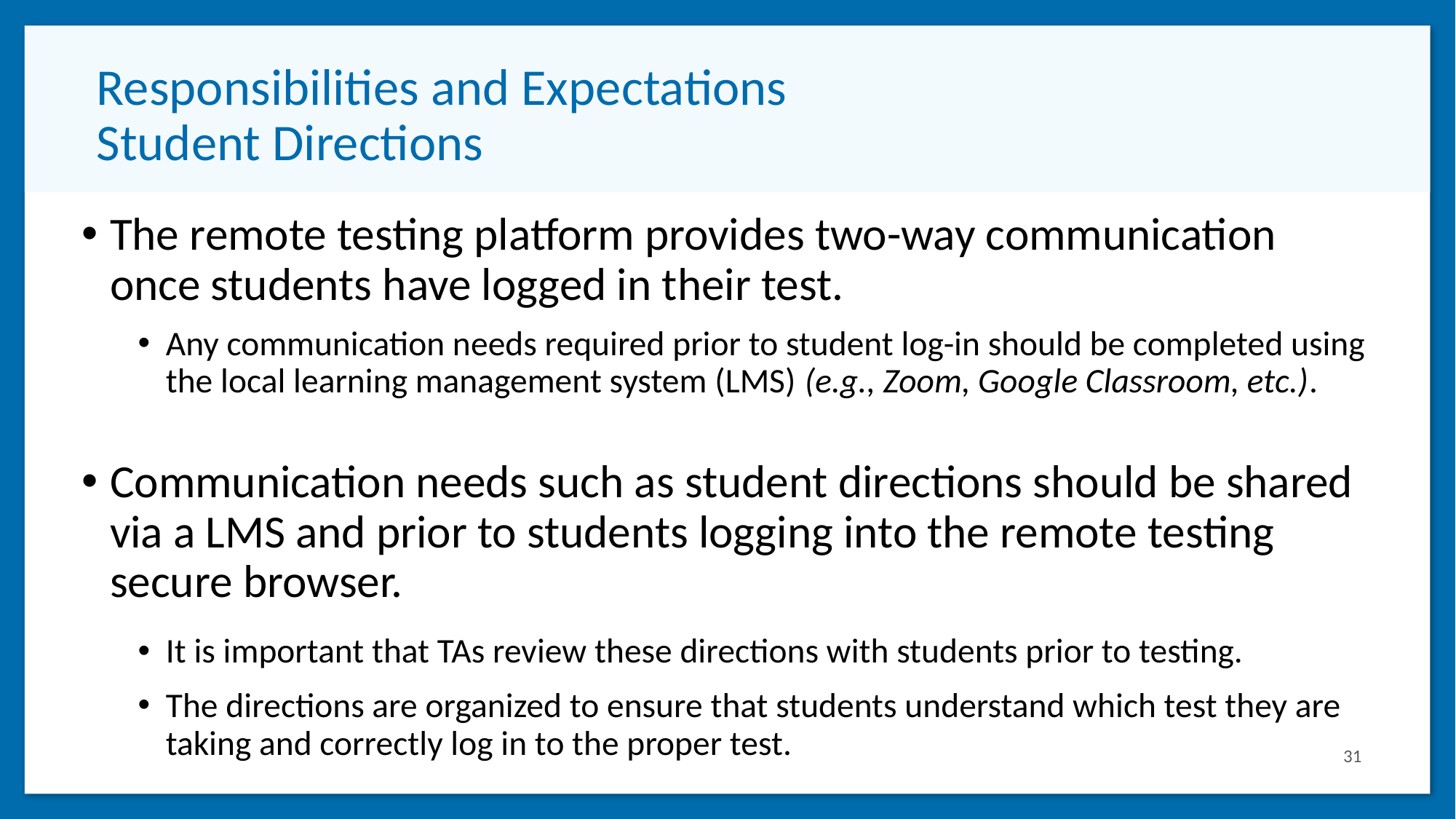

# Responsibilities and Expectations Student Directions
The remote testing platform provides two-way communication once students have logged in their test.
Any communication needs required prior to student log-in should be completed using the local learning management system (LMS) (e.g., Zoom, Google Classroom, etc.).
Communication needs such as student directions should be shared via a LMS and prior to students logging into the remote testing secure browser.
It is important that TAs review these directions with students prior to testing.
The directions are organized to ensure that students understand which test they are taking and correctly log in to the proper test.
31